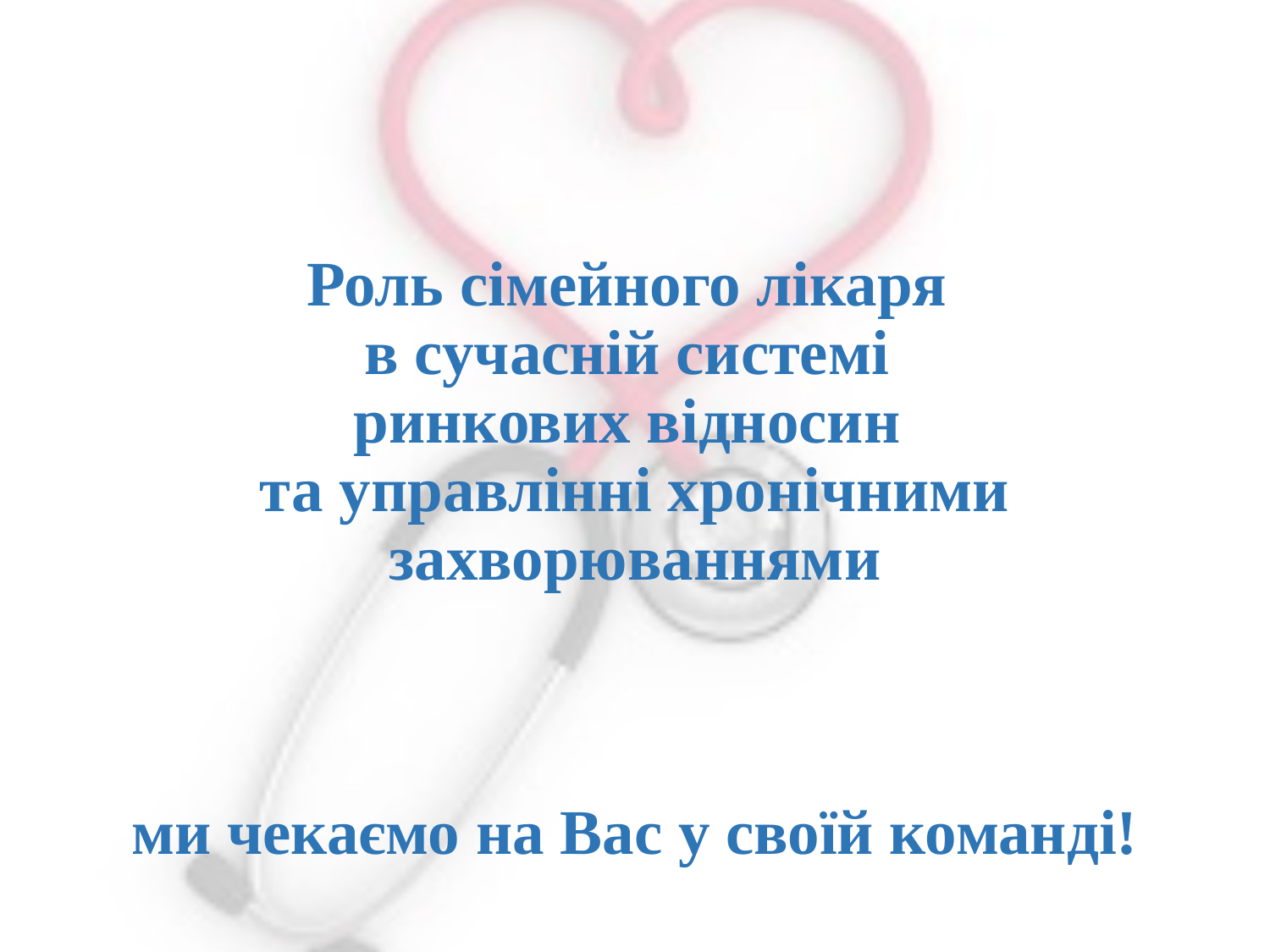

# Роль сімейного лікаря в сучасній системі ринкових відносин та управлінні хронічними захворюваннями ми чекаємо на Вас у своїй команді!